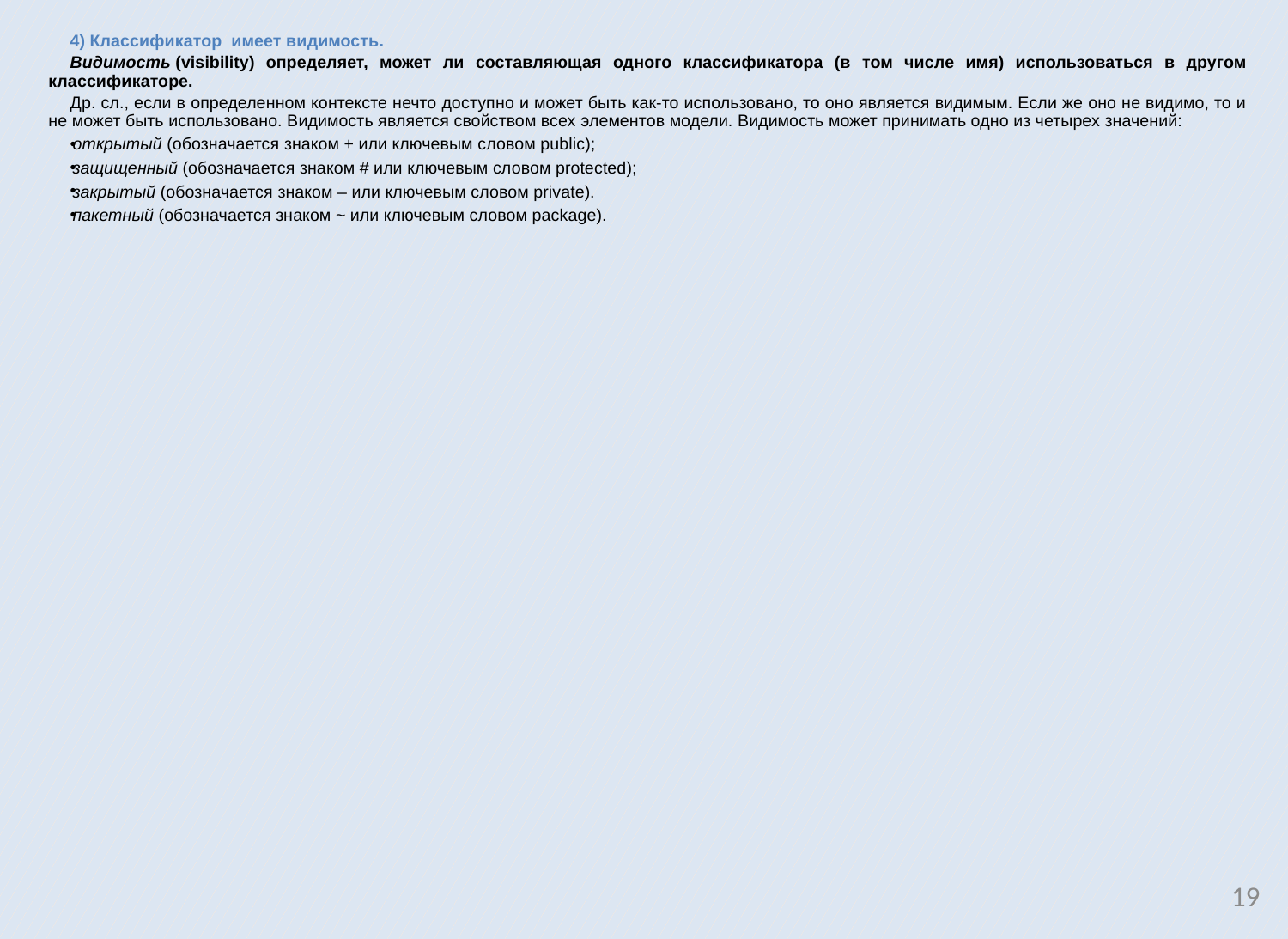

4) Классификатор  имеет видимость.
Видимость (visibility) определяет, может ли составляющая одного классификатора (в том числе имя) использоваться в другом классификаторе.
Др. сл., если в определенном контексте нечто доступно и может быть как-то использовано, то оно является видимым. Если же оно не видимо, то и не может быть использовано. Видимость является свойством всех элементов модели. Видимость может принимать одно из четырех значений:
открытый (обозначается знаком + или ключевым словом public);
защищенный (обозначается знаком # или ключевым словом protected);
закрытый (обозначается знаком – или ключевым словом private).
пакетный (обозначается знаком ~ или ключевым словом package).
19